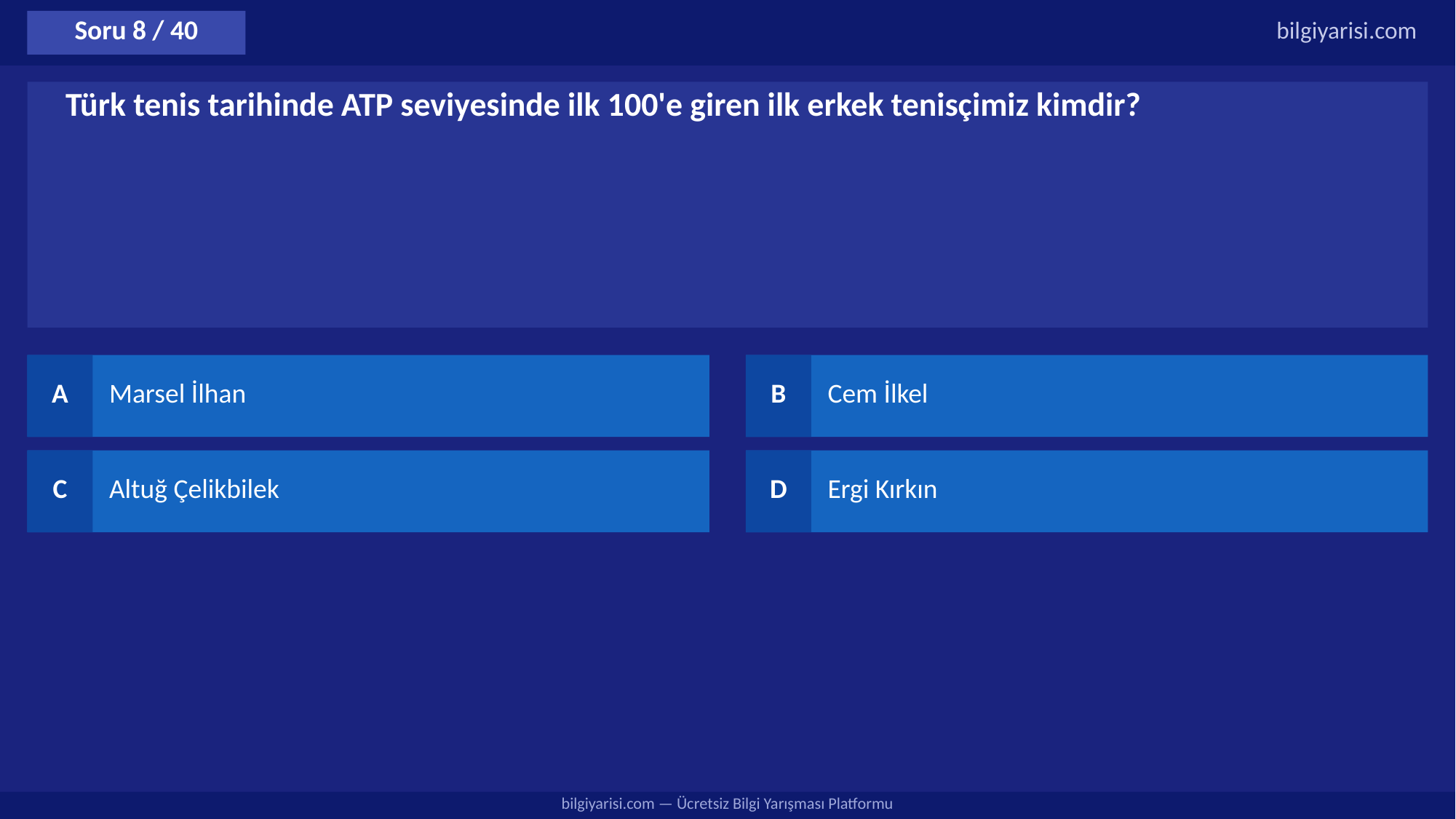

Soru 8 / 40
bilgiyarisi.com

Türk tenis tarihinde ATP seviyesinde ilk 100'e giren ilk erkek tenisçimiz kimdir?

A
Marsel İlhan

B
Cem İlkel

C
Altuğ Çelikbilek

D
Ergi Kırkın
bilgiyarisi.com — Ücretsiz Bilgi Yarışması Platformu